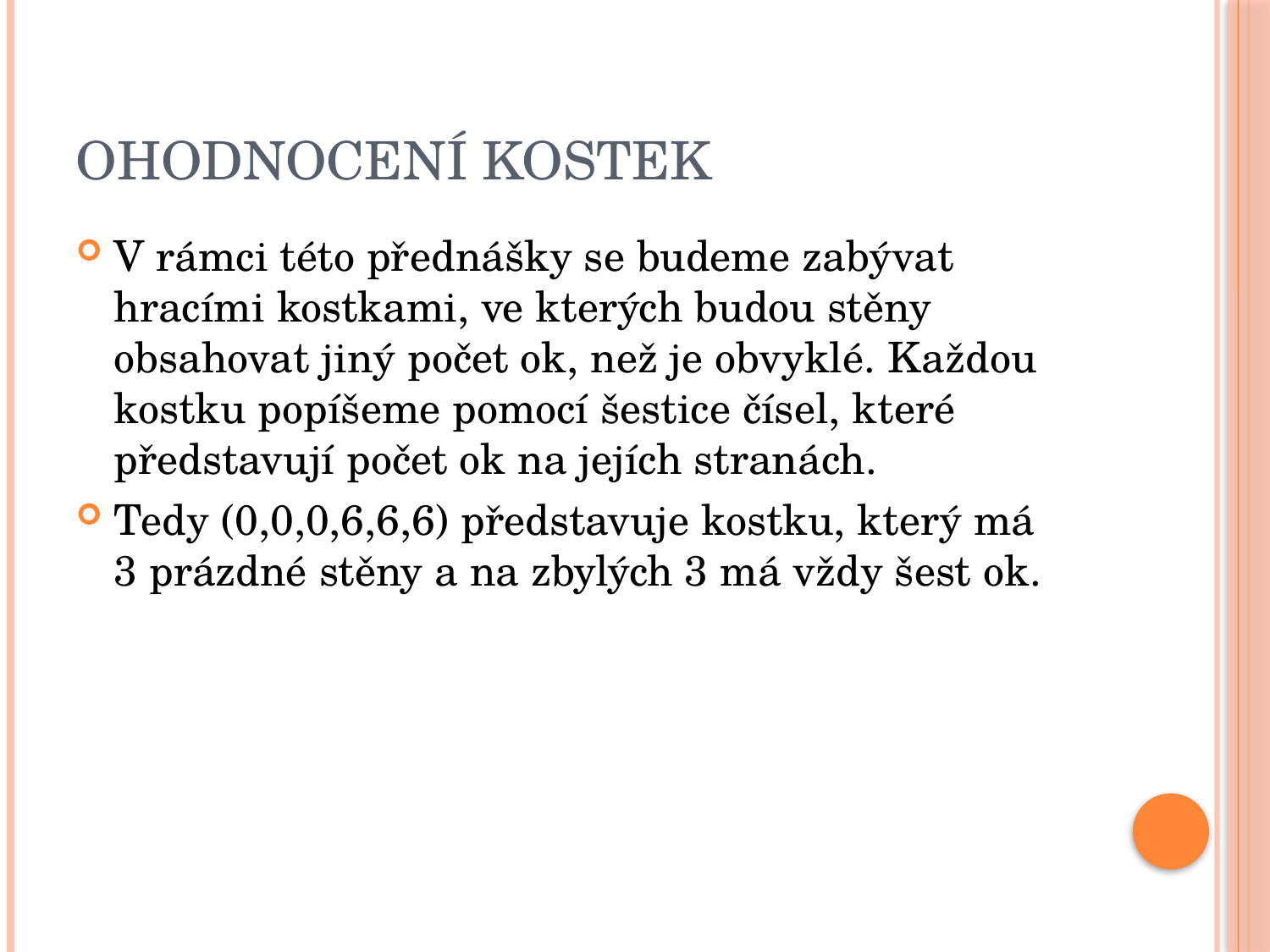

# Ohodnocení kostek
V rámci této přednášky se budeme zabývat hracími kostkami, ve kterých budou stěny obsahovat jiný počet ok, než je obvyklé. Každou kostku popíšeme pomocí šestice čísel, které představují počet ok na jejích stranách.
Tedy (0,0,0,6,6,6) představuje kostku, který má
3 prázdné stěny a na zbylých 3 má vždy šest ok.